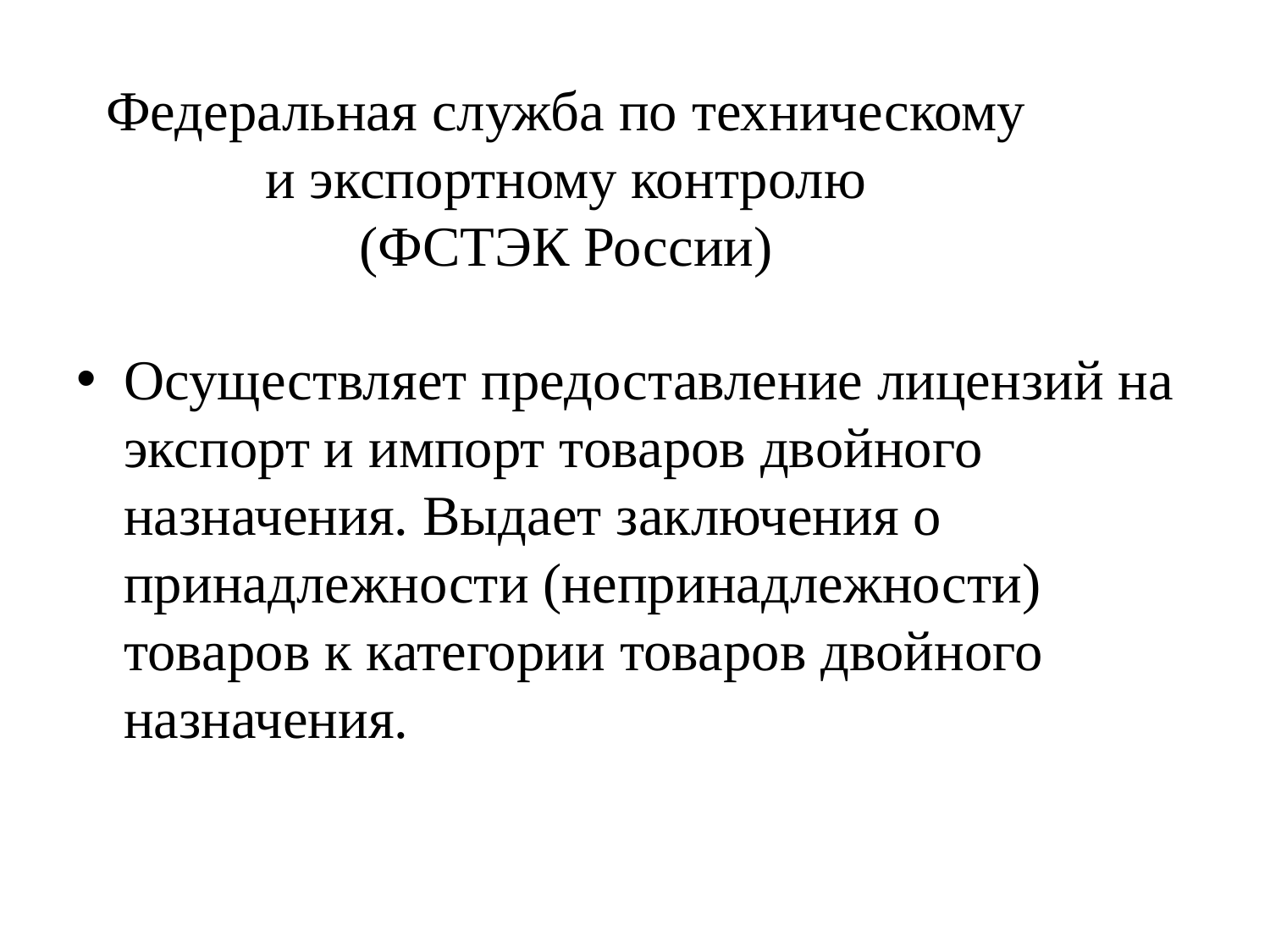

# Федеральная служба по техническому и экспортному контролю (ФСТЭК России)
Осуществляет предоставление лицензий на экспорт и импорт товаров двойного назначения. Выдает заключения о принадлежности (непринадлежности) товаров к категории товаров двойного назначения.